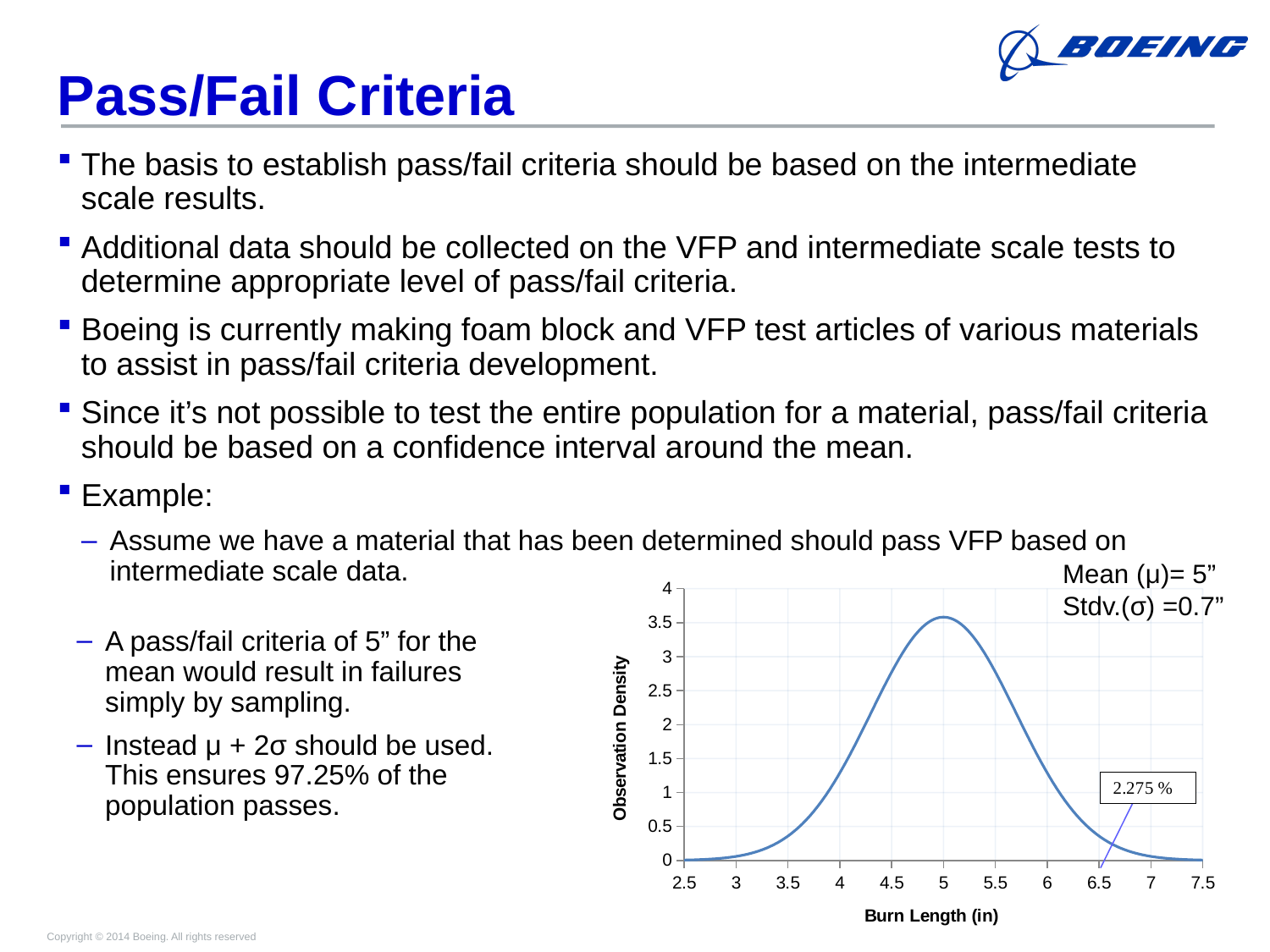

# Pass/Fail Criteria
The basis to establish pass/fail criteria should be based on the intermediate scale results.
Additional data should be collected on the VFP and intermediate scale tests to determine appropriate level of pass/fail criteria.
Boeing is currently making foam block and VFP test articles of various materials to assist in pass/fail criteria development.
Since it’s not possible to test the entire population for a material, pass/fail criteria should be based on a confidence interval around the mean.
Example:
Assume we have a material that has been determined should pass VFP based on intermediate scale data.

Mean (μ)= 5”
Stdv.(σ) =0.7”

### Chart

| Category |  |  |
|---|---|---|
A pass/fail criteria of 5” for the mean would result in failures simply by sampling.
Instead μ + 2σ should be used. This ensures 97.25% of the population passes.